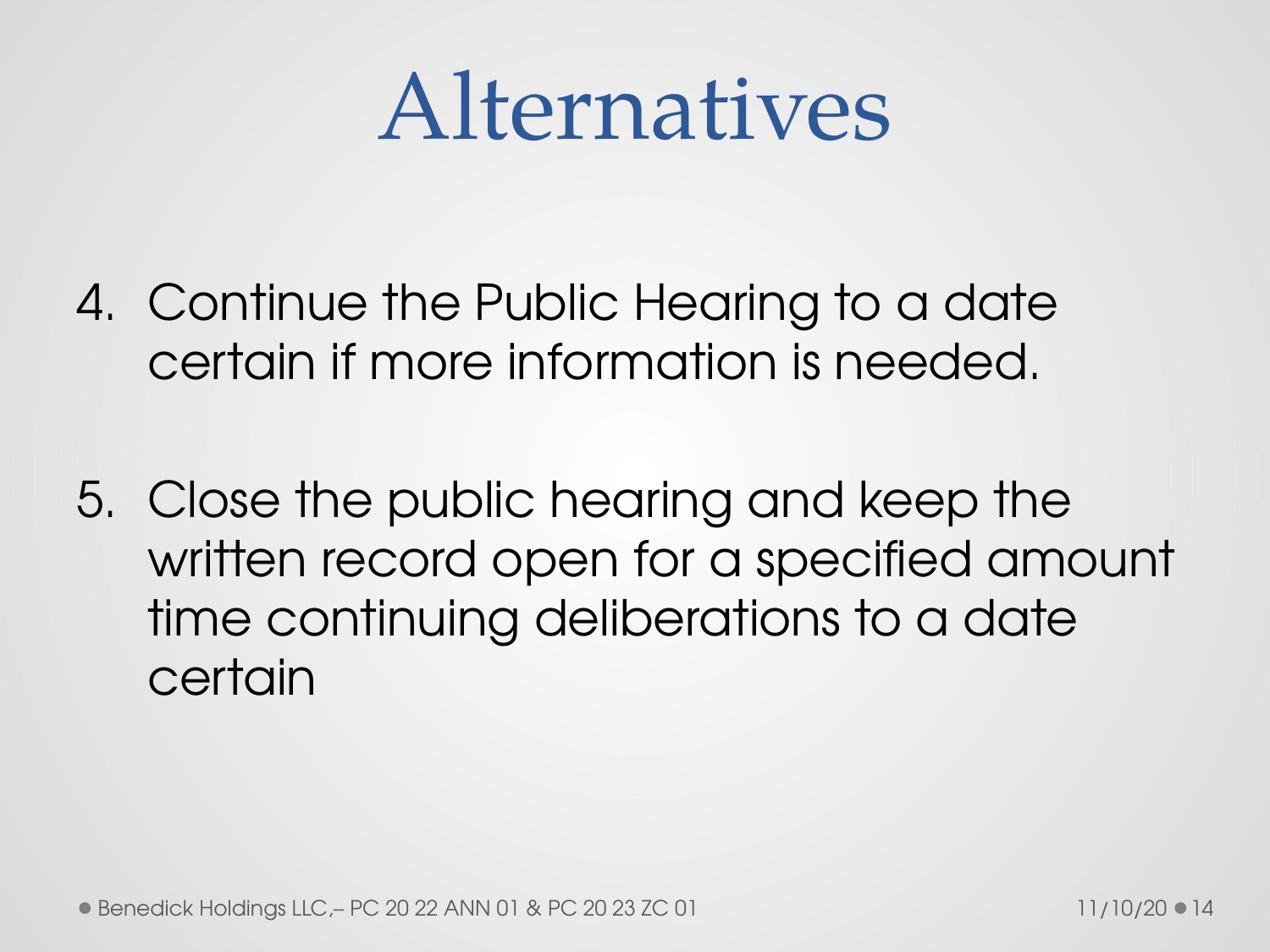

# Alternatives

Continue the Public Hearing to a date certain if more information is needed.

Close the public hearing and keep the written record open for a specified amount time continuing deliberations to a date certain

Benedick Holdings LLC,– PC 20 22 ANN 01 & PC 20 23 ZC 01
11/10/20
14